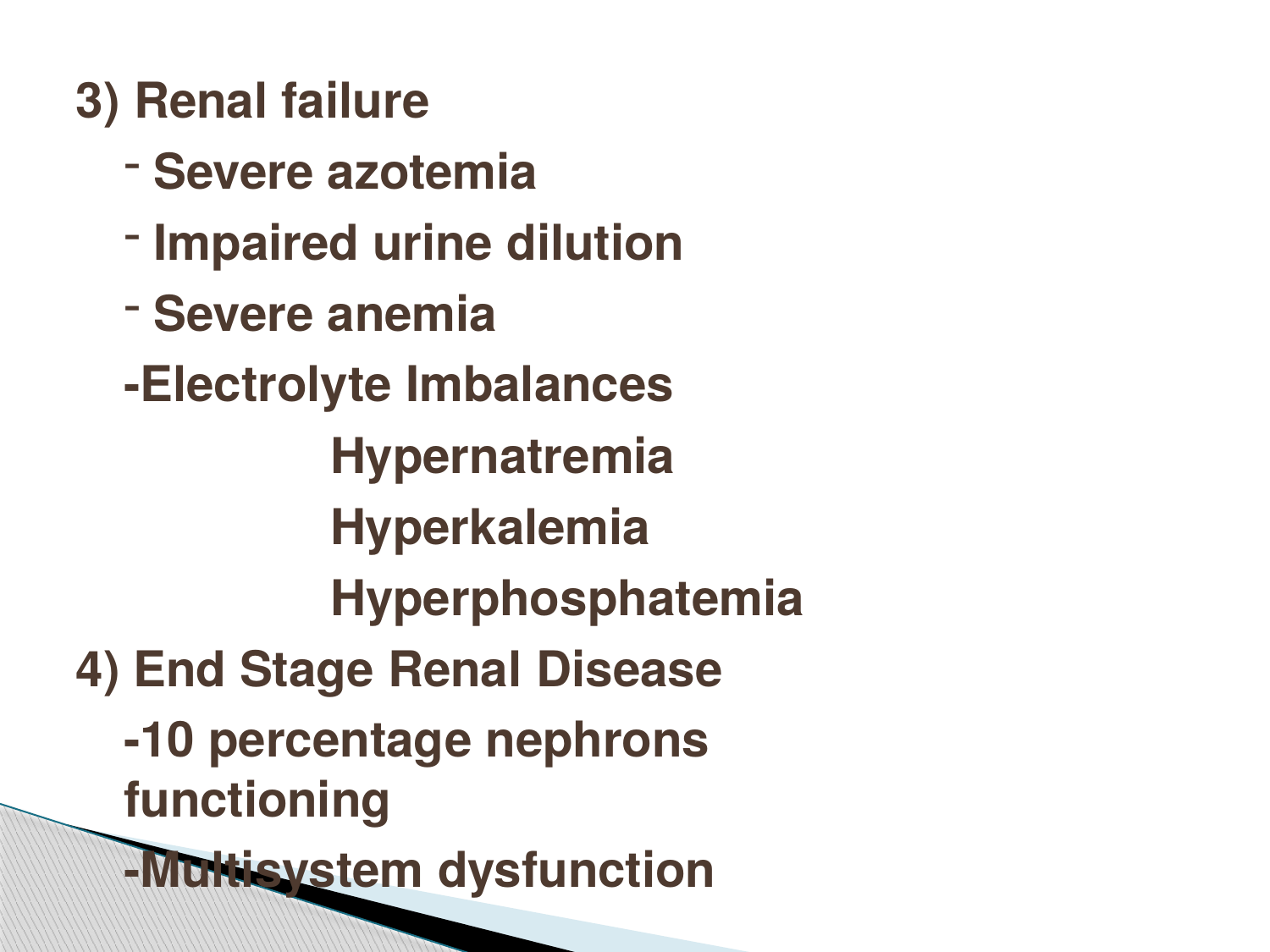

Renal failure
Severe azotemia
Impaired urine dilution
Severe anemia
-Electrolyte Imbalances
Hypernatremia  Hyperkalemia  Hyperphosphatemia
End Stage Renal Disease
-10 percentage nephrons functioning
-Multisystem dysfunction